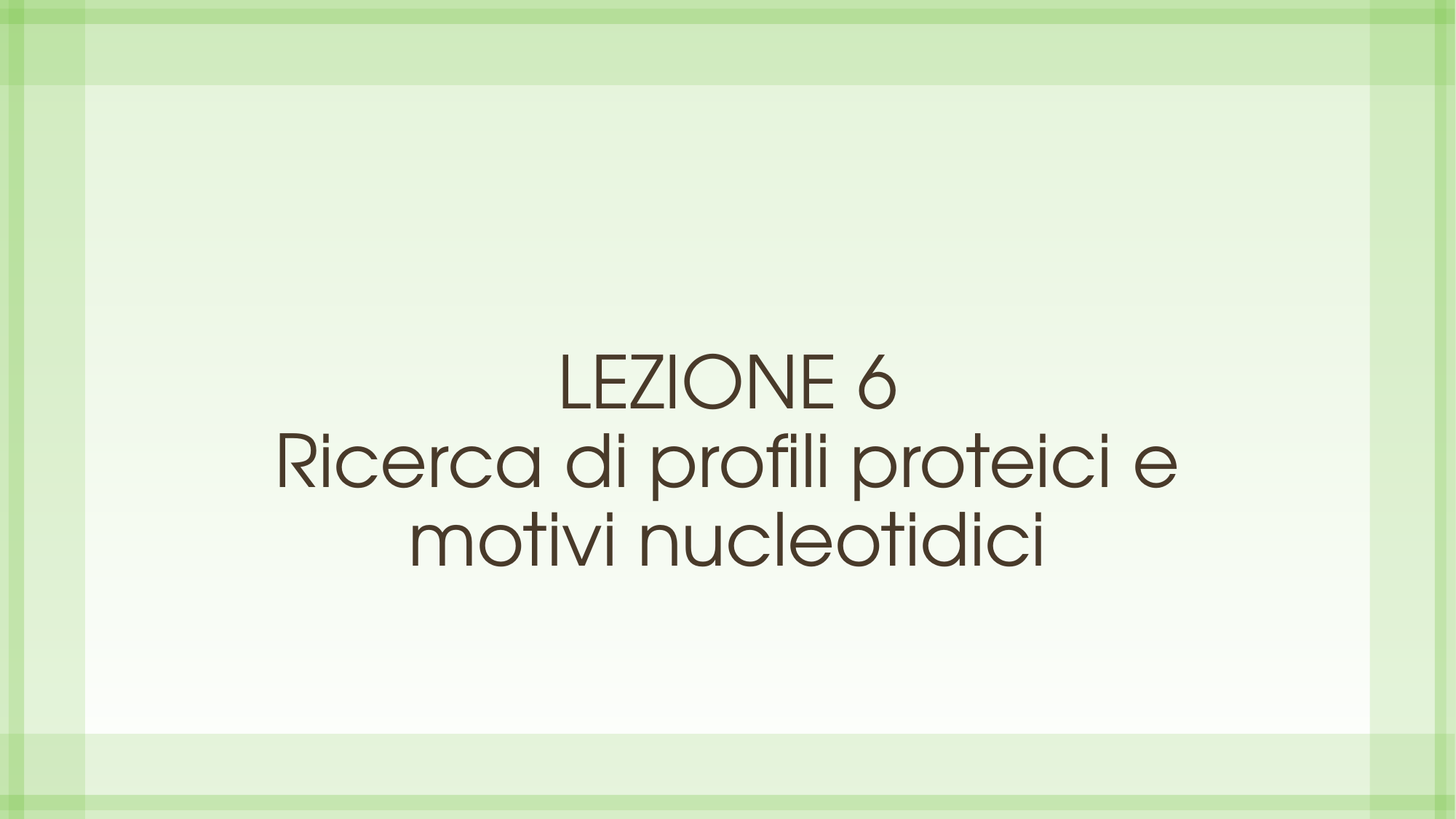

# LEZIONE 6 Ricerca di profili proteici e motivi nucleotidici